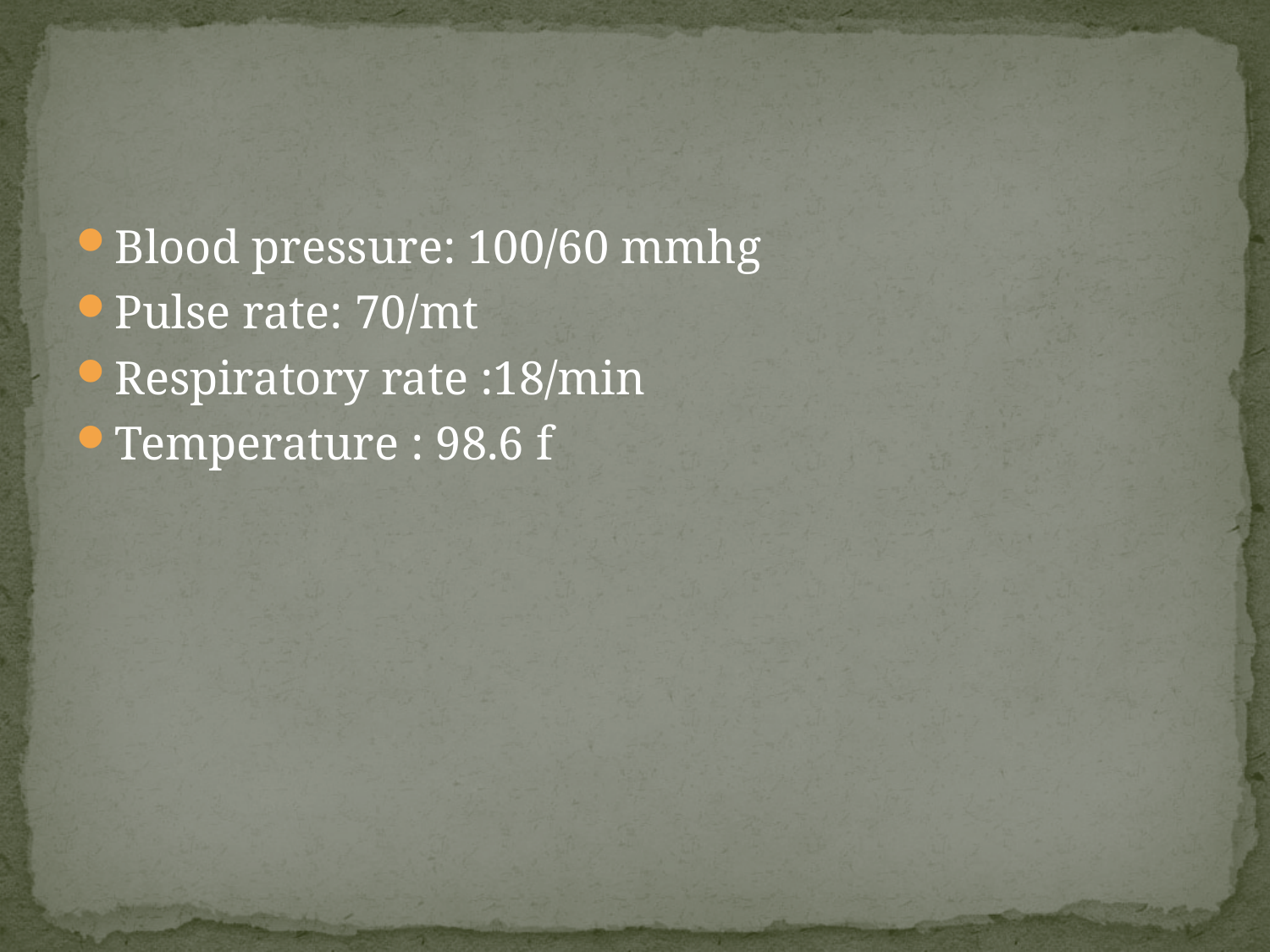

#
Blood pressure: 100/60 mmhg
Pulse rate: 70/mt
Respiratory rate :18/min
Temperature : 98.6 f